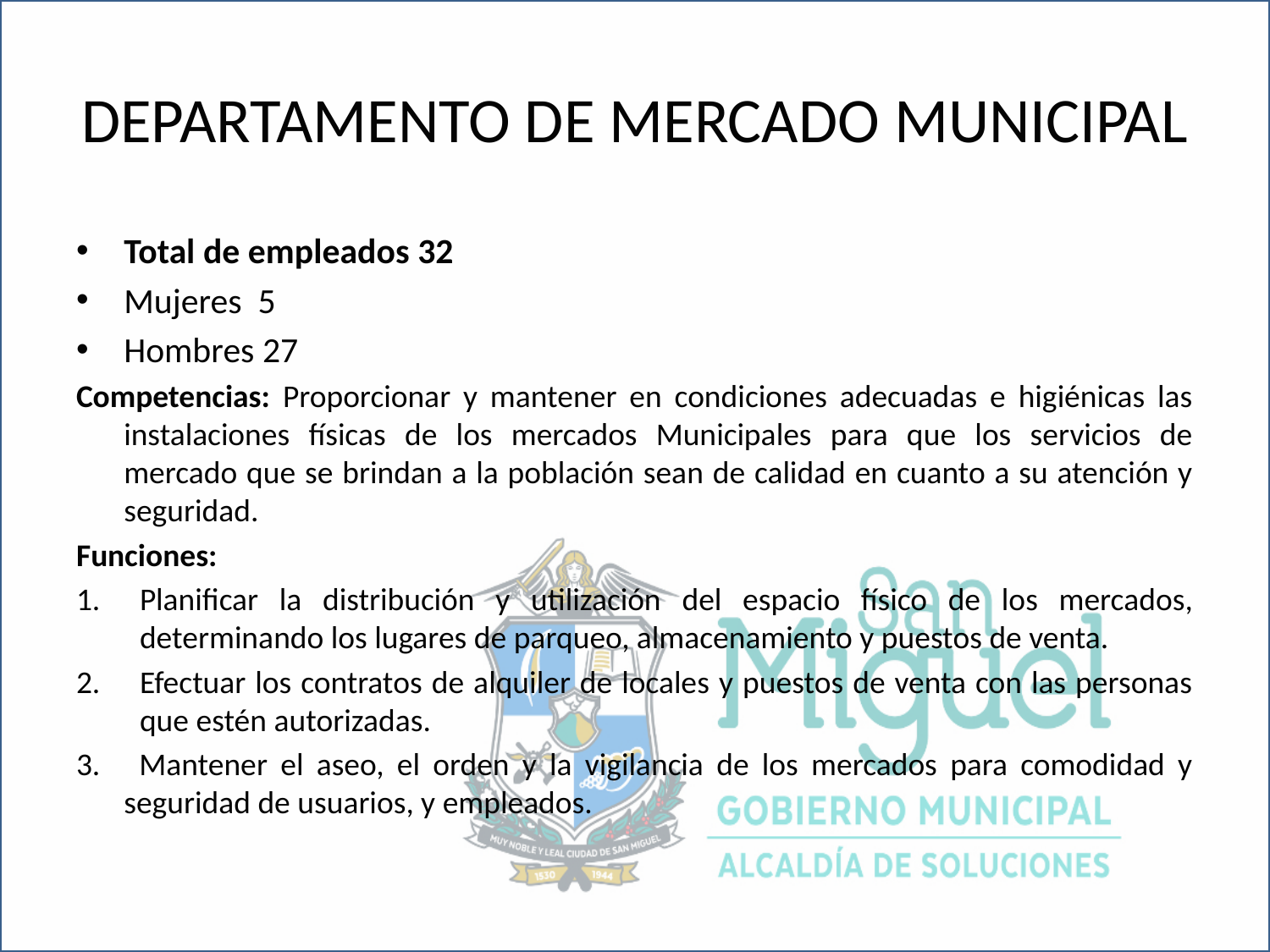

# DEPARTAMENTO DE MERCADO MUNICIPAL
Total de empleados 32
Mujeres  5
Hombres 27
Competencias: Proporcionar y mantener en condiciones adecuadas e higiénicas las instalaciones físicas de los mercados Municipales para que los servicios de mercado que se brindan a la población sean de calidad en cuanto a su atención y seguridad.
Funciones:
Planificar la distribución y utilización del espacio físico de los mercados, determinando los lugares de parqueo, almacenamiento y puestos de venta.
Efectuar los contratos de alquiler de locales y puestos de venta con las personas que estén autorizadas.
3.   Mantener el aseo, el orden y la vigilancia de los mercados para comodidad y seguridad de usuarios, y empleados.